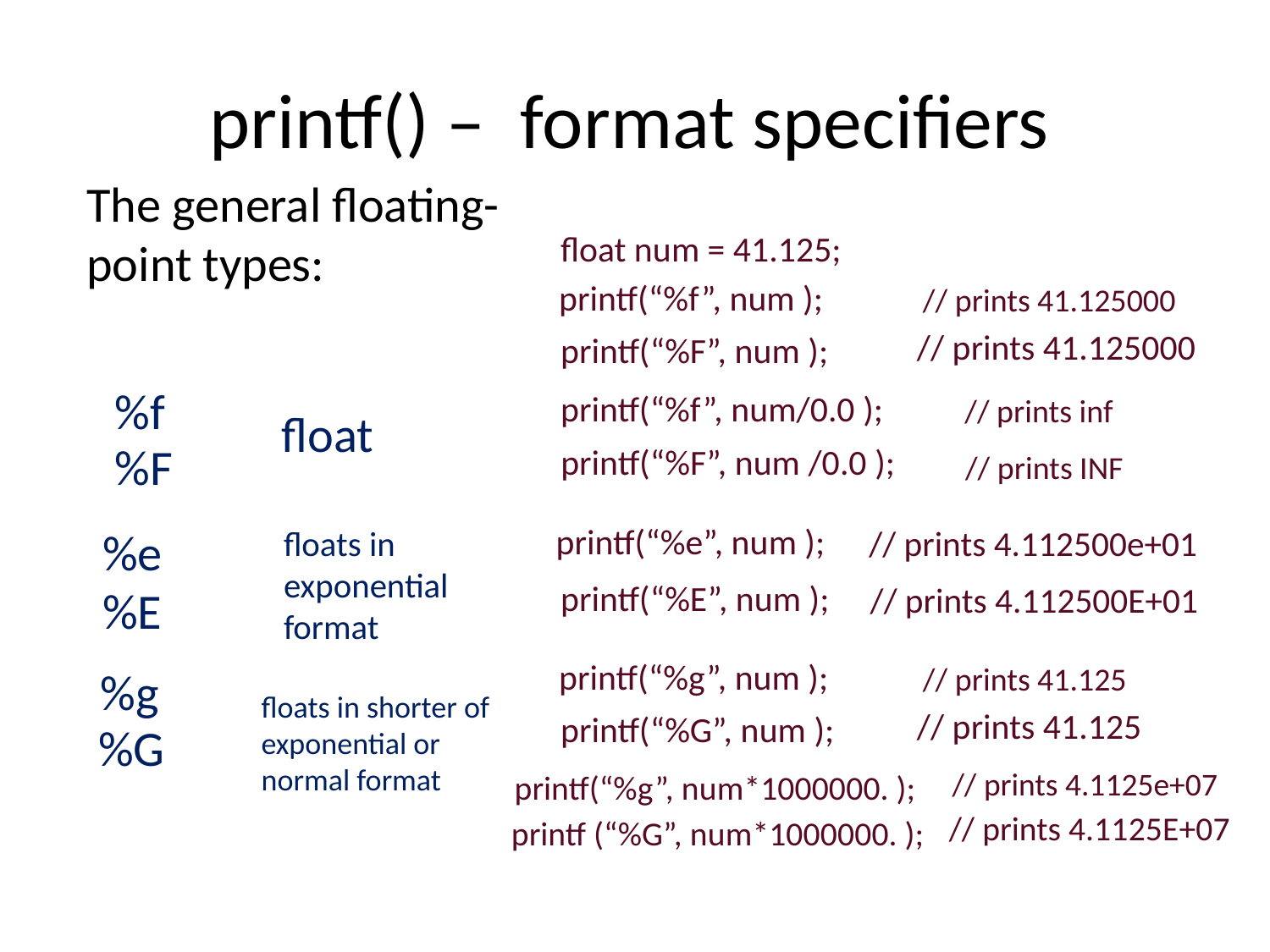

# printf() –  format specifiers
The general floating-point types:
float num = 41.125;

printf(“%f”, num );

// prints 41.125000

// prints 41.125000

printf(“%F”, num );

%f

printf(“%f”, num/0.0 );

// prints inf

float
%F

printf(“%F”, num /0.0 );

// prints INF

printf(“%e”, num );

// prints 4.112500e+01
%e
floats in exponential format
printf(“%E”, num );

// prints 4.112500E+01
%E

printf(“%g”, num );

// prints 41.125

%g

floats in shorter of exponential or normal format
// prints 41.125

printf(“%G”, num );

%G
// prints 4.1125e+07

printf(“%g”, num*1000000. );

// prints 4.1125E+07

printf (“%G”, num*1000000. );